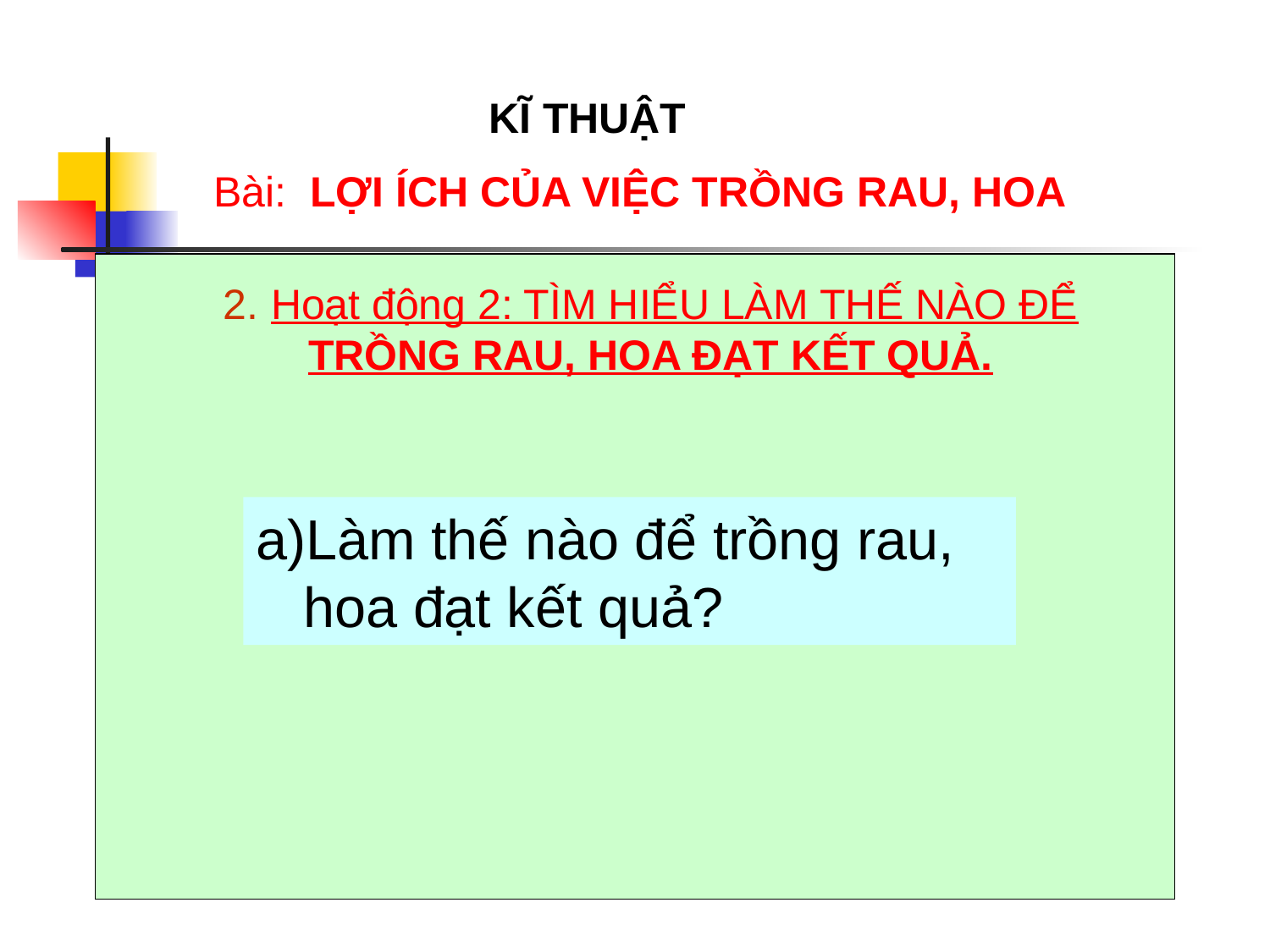

KĨ THUẬT
Bài:  LỢI ÍCH CỦA VIỆC TRỒNG RAU, HOA

Hoạt động 2: TÌM HIỂU LÀM THẾ NÀO ĐỂ
TRỒNG RAU, HOA ĐẠT KẾT QUẢ.
Làm thế nào để trồng rau, hoa đạt kết quả?